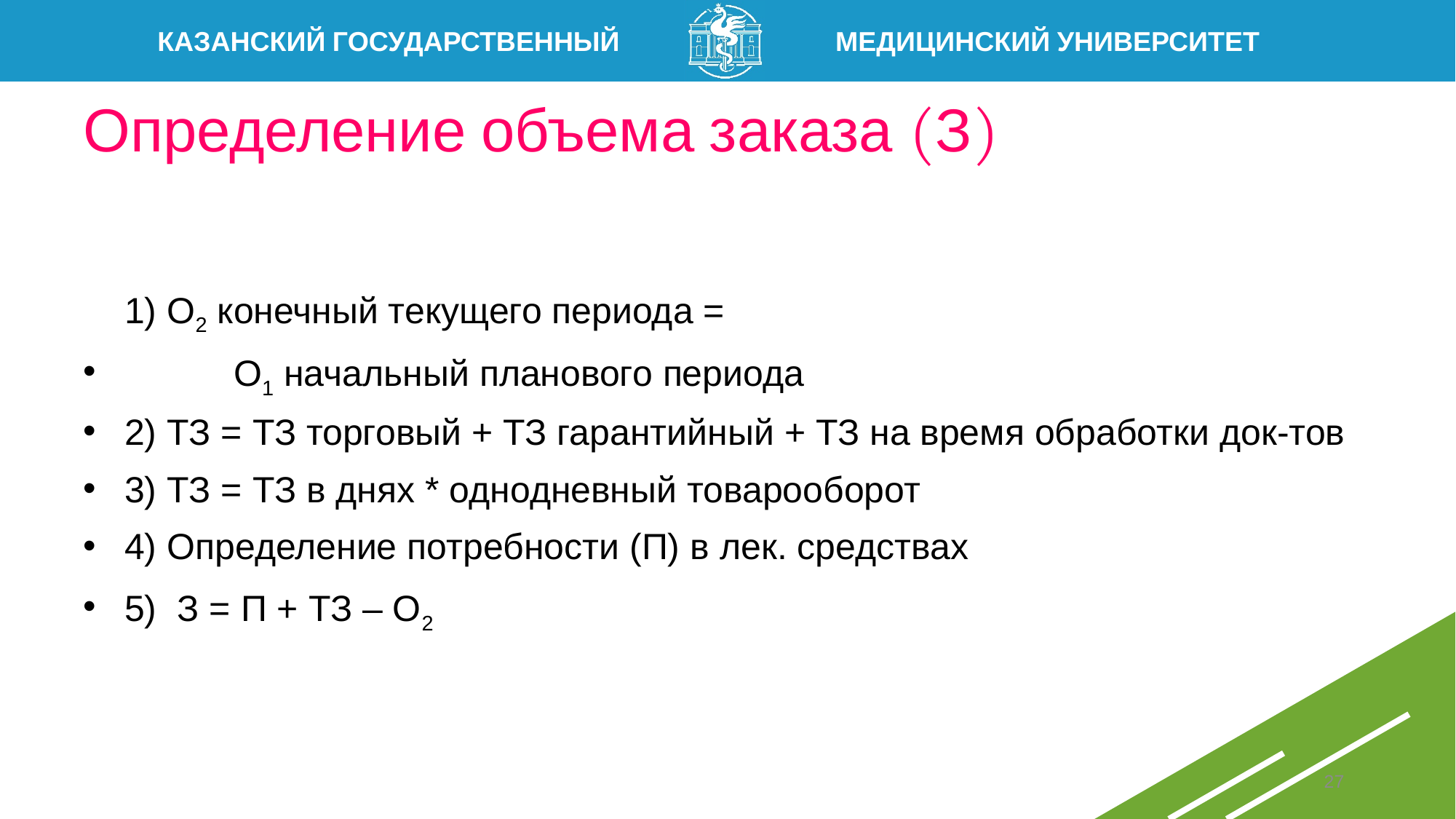

# Определение объема заказа (З)
    1) О2 конечный текущего периода =
	О1 начальный планового периода
2) ТЗ = ТЗ торговый + ТЗ гарантийный + ТЗ на время обработки док-тов
3) ТЗ = ТЗ в днях * однодневный товарооборот
4) Определение потребности (П) в лек. средствах
5)  З = П + ТЗ – О2
27